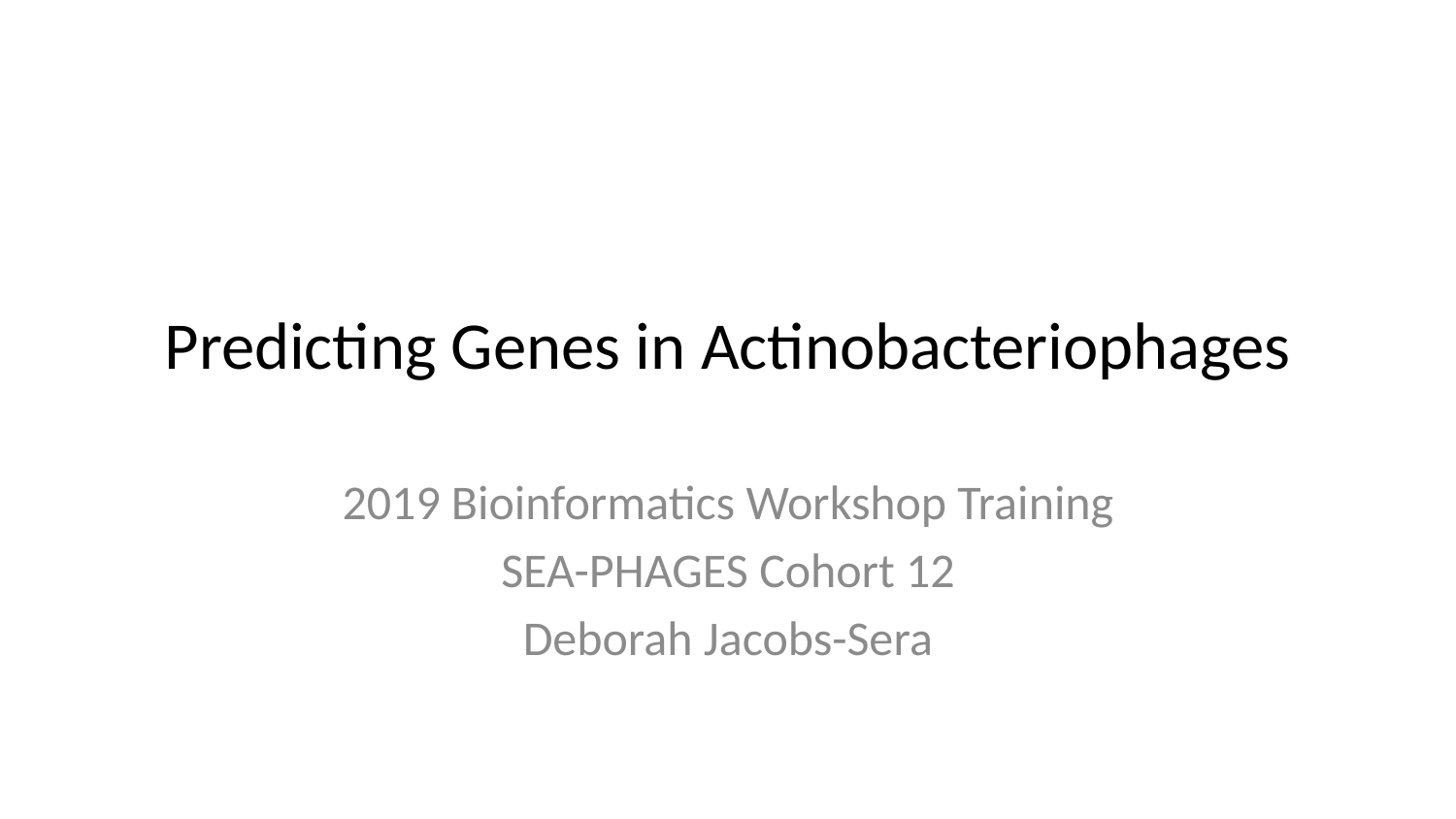

# Predicting Genes in Actinobacteriophages
2019 Bioinformatics Workshop Training
SEA-PHAGES Cohort 12
Deborah Jacobs-Sera